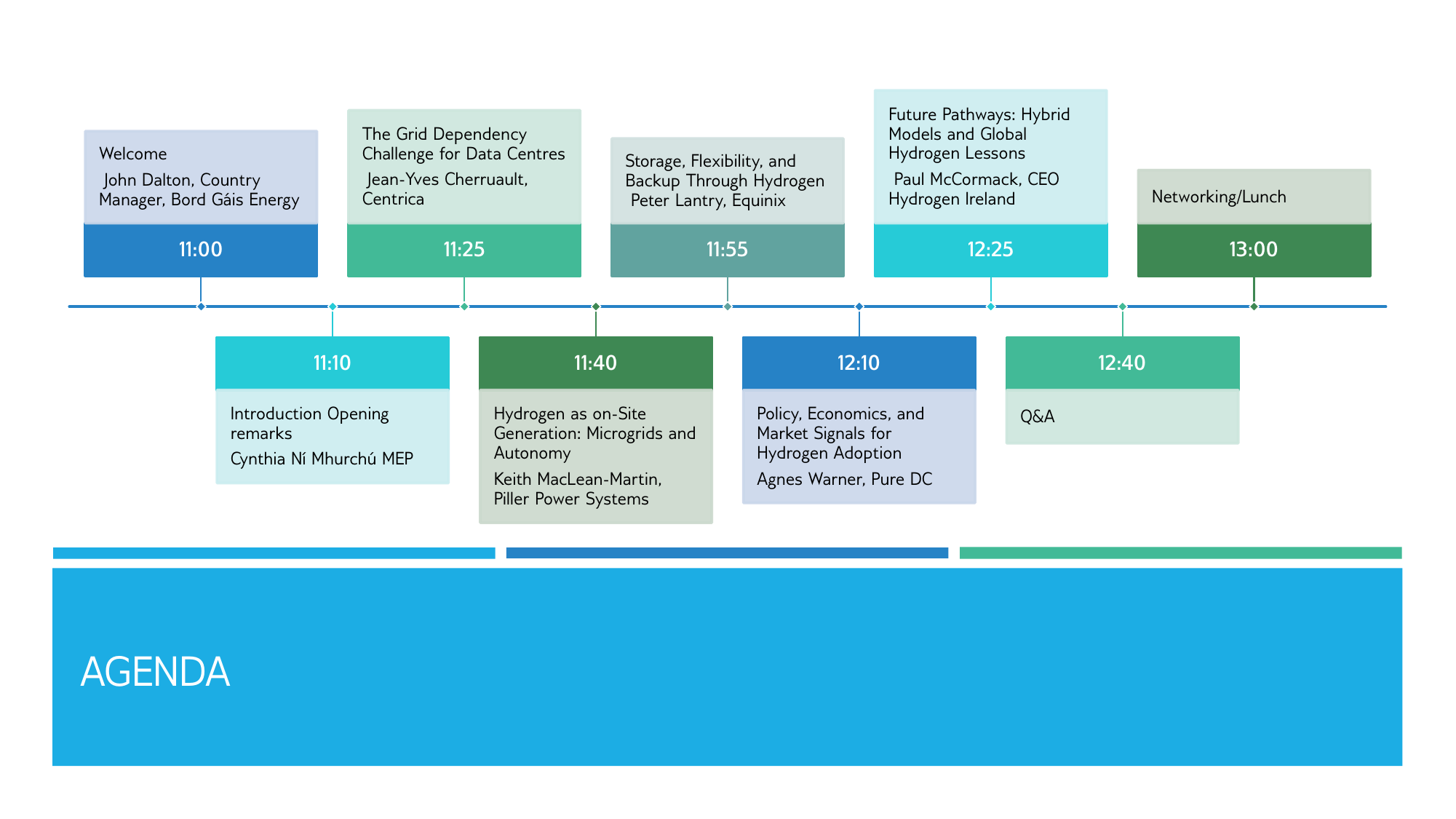

Future Pathways: Hybrid Models and Global Hydrogen Lessons
 Paul McCormack, CEO Hydrogen Ireland

The Grid Dependency Challenge for Data Centres
 Jean‑Yves Cherruault, Centrica

Welcome
 John Dalton, Country Manager, Bord Gáis Energy

Storage, Flexibility, and Backup Through Hydrogen  Peter Lantry, Equinix

Networking/Lunch

11:00

11:25

11:55

12:25

13:00

11:10

11:40

12:10

12:40

Introduction Opening remarks
Cynthia Ní Mhurchú MEP

Hydrogen as on‑Site Generation: Microgrids and Autonomy
Keith MacLean‑Martin, Piller Power Systems

Policy, Economics, and Market Signals for Hydrogen Adoption
Agnes Warner, Pure DC

Q&A

# AGENDA